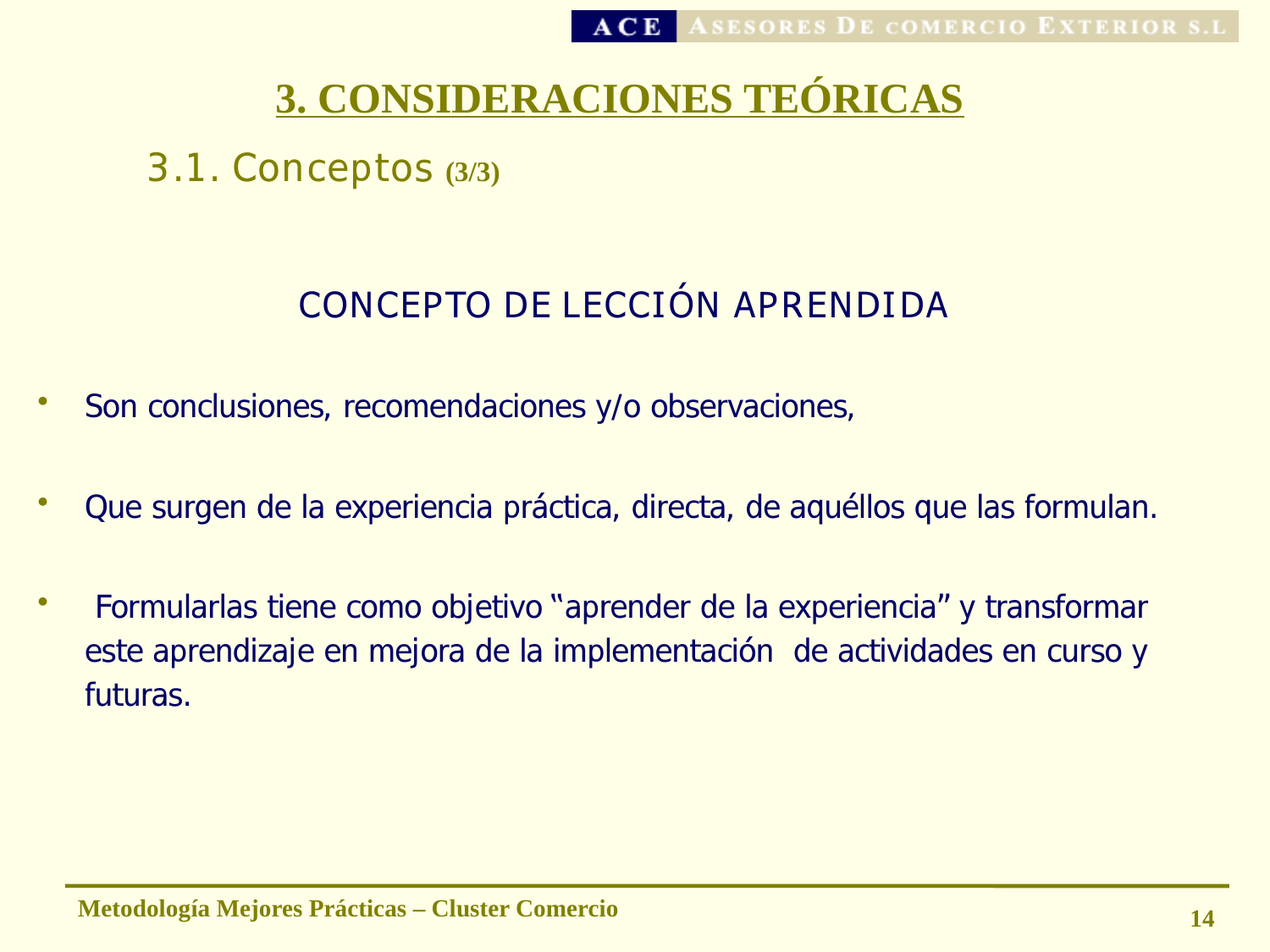

# 3. CONSIDERACIONES TEÓRICAS
3.1. Conceptos (3/3)
CONCEPTO DE LECCIÓN APRENDIDA

Son conclusiones, recomendaciones y/o observaciones,

Que surgen de la experiencia práctica, directa, de aquéllos que las formulan.

 Formularlas tiene como objetivo “aprender de la experiencia” y transformar este aprendizaje en mejora de la implementación  de actividades en curso y futuras.
Metodología Mejores Prácticas – Cluster Comercio
14